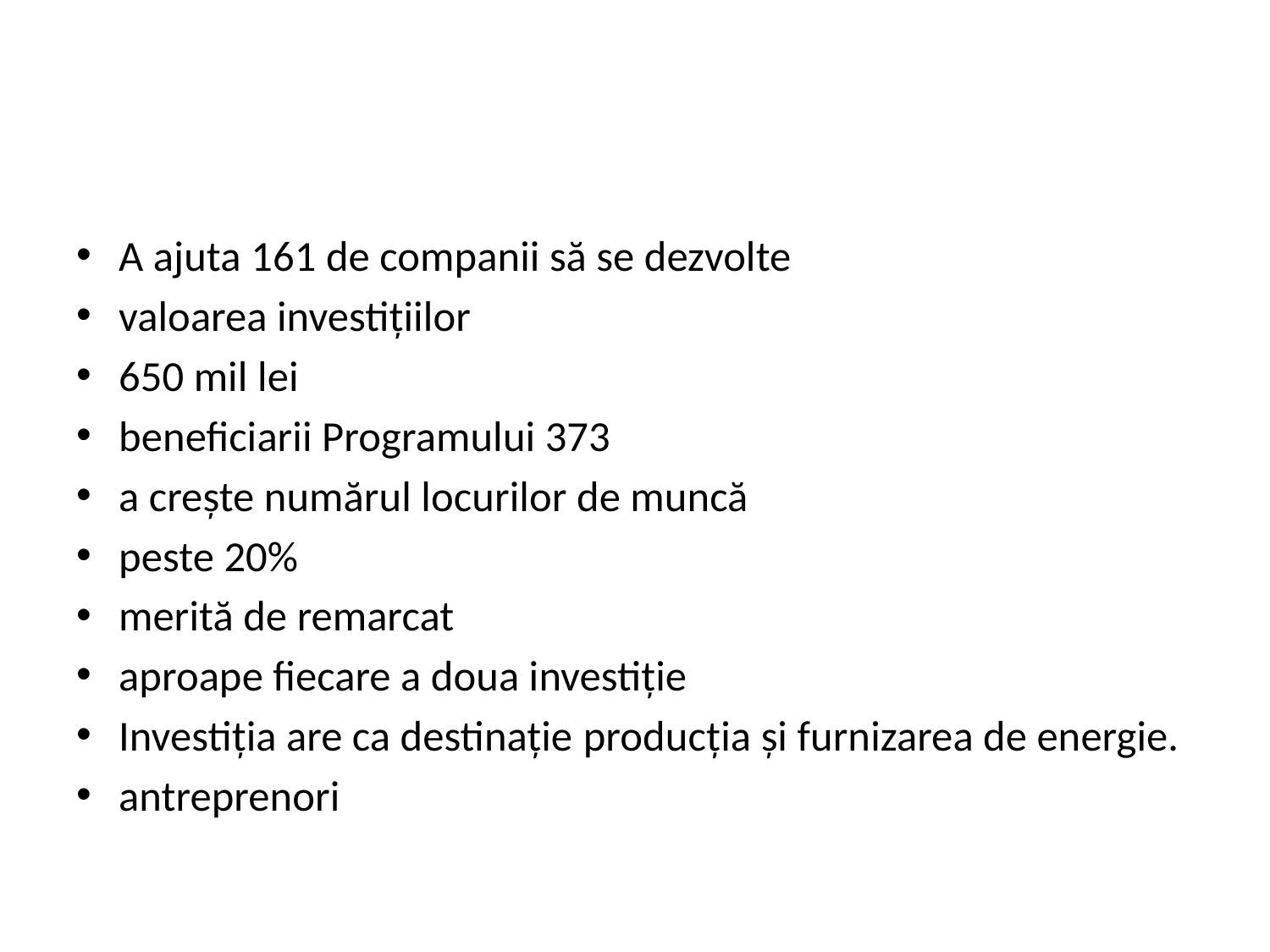

#
A ajuta 161 de companii să se dezvolte
valoarea investițiilor
650 mil lei
beneficiarii Programului 373
a crește numărul locurilor de muncă
peste 20%
merită de remarcat
aproape fiecare a doua investiție
Investiția are ca destinație producţia şi furnizarea de energie.
antreprenori